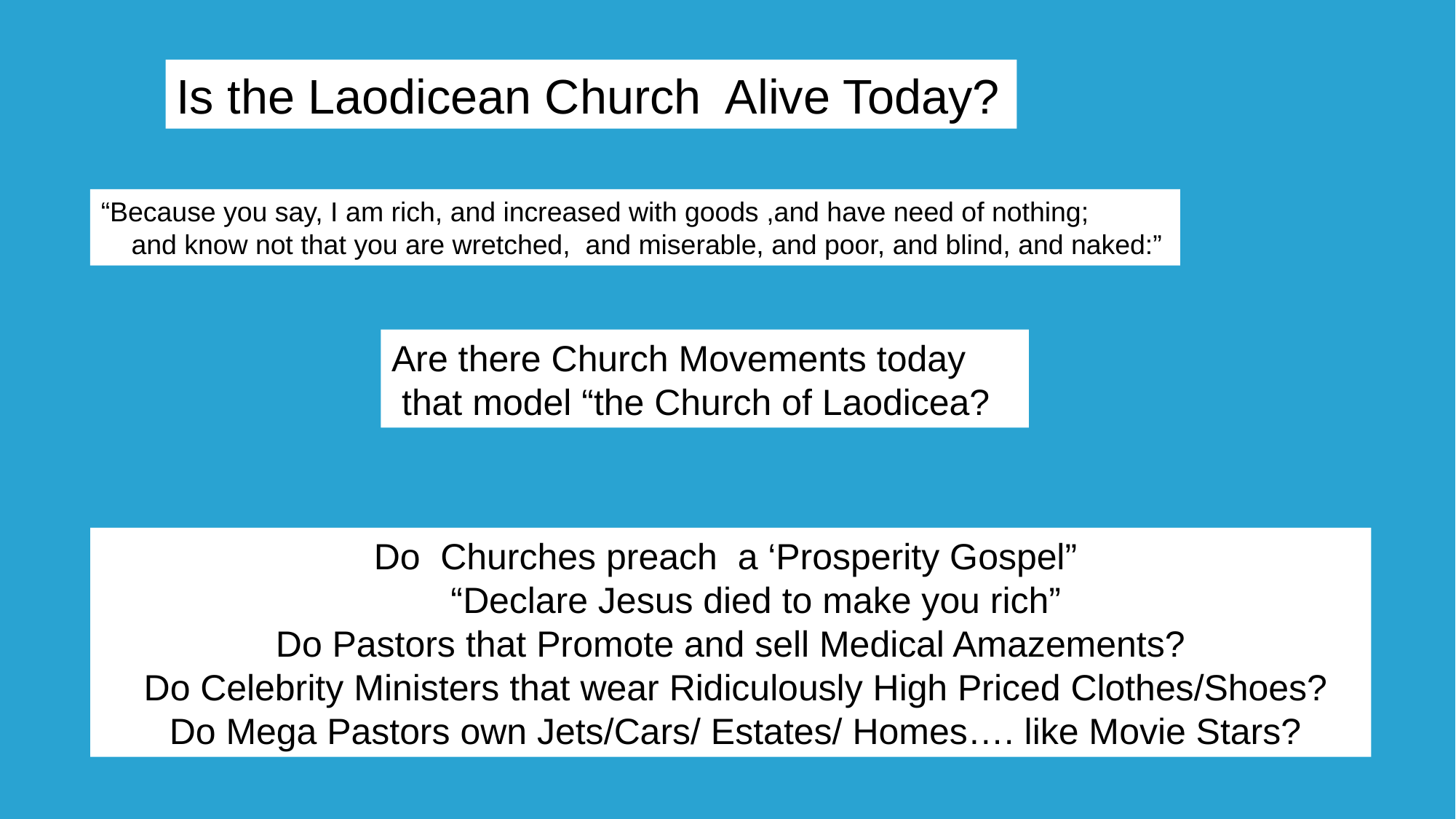

Is the Laodicean Church  Alive Today?
“Because you say, I am rich, and increased with goods ,and have need of nothing;
    and know not that you are wretched,  and miserable, and poor, and blind, and naked:”
Are there Church Movements today
 that model “the Church of Laodicea?
Do  Churches preach  a ‘Prosperity Gospel”
     “Declare Jesus died to make you rich”
Do Pastors that Promote and sell Medical Amazements?
 Do Celebrity Ministers that wear Ridiculously High Priced Clothes/Shoes?
 Do Mega Pastors own Jets/Cars/ Estates/ Homes…. like Movie Stars?